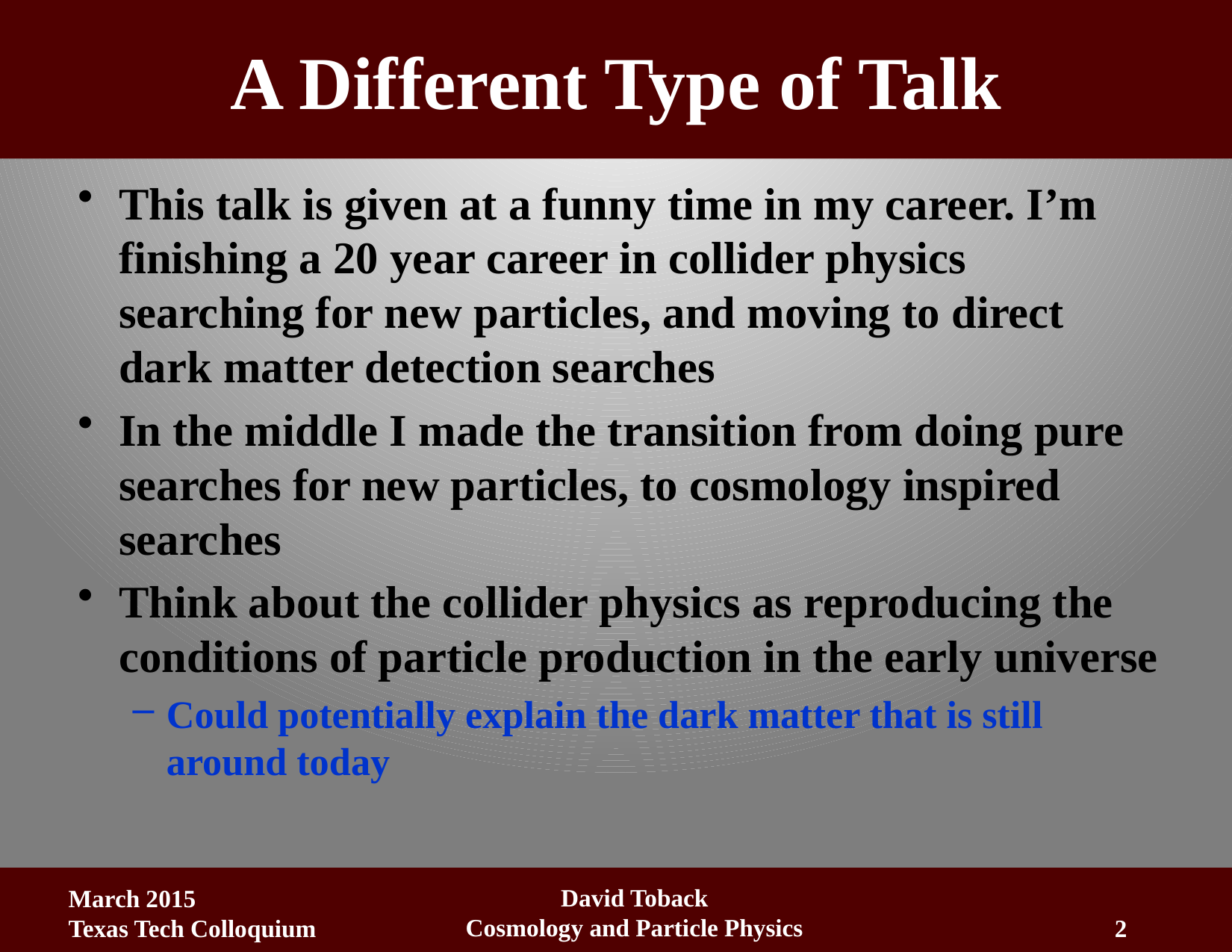

# A Different Type of Talk
This talk is given at a funny time in my career. I’m finishing a 20 year career in collider physics searching for new particles, and moving to direct dark matter detection searches
In the middle I made the transition from doing pure searches for new particles, to cosmology inspired searches
Think about the collider physics as reproducing the conditions of particle production in the early universe
Could potentially explain the dark matter that is still around today
David Toback
Cosmology and Particle Physics
March 2015
Texas Tech Colloquium

2